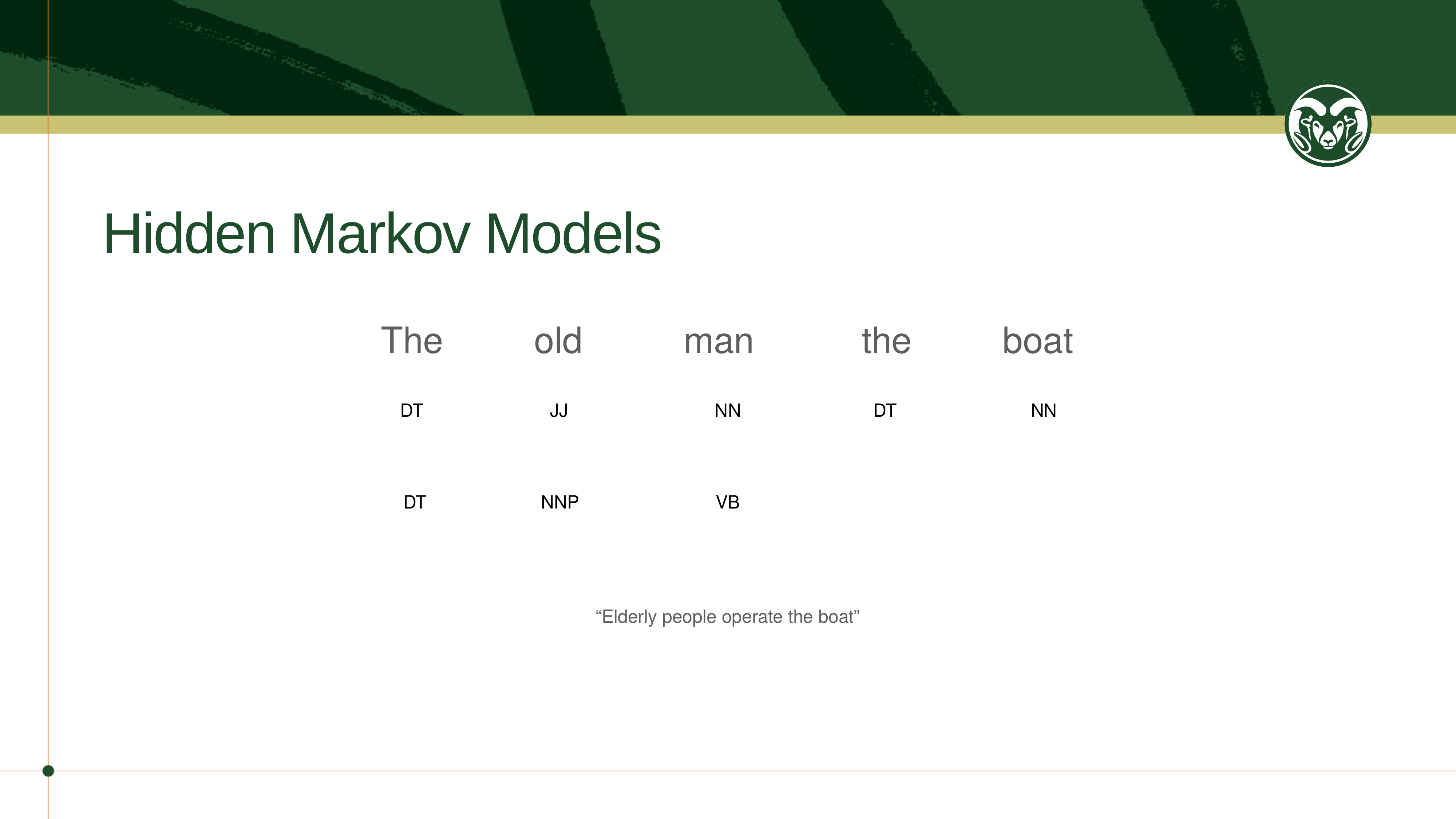

# Hidden Markov Models
The         old          man
the         boat
DT
NN

DT
JJ
NN
DT
NNP
VB
“Elderly people operate the boat”